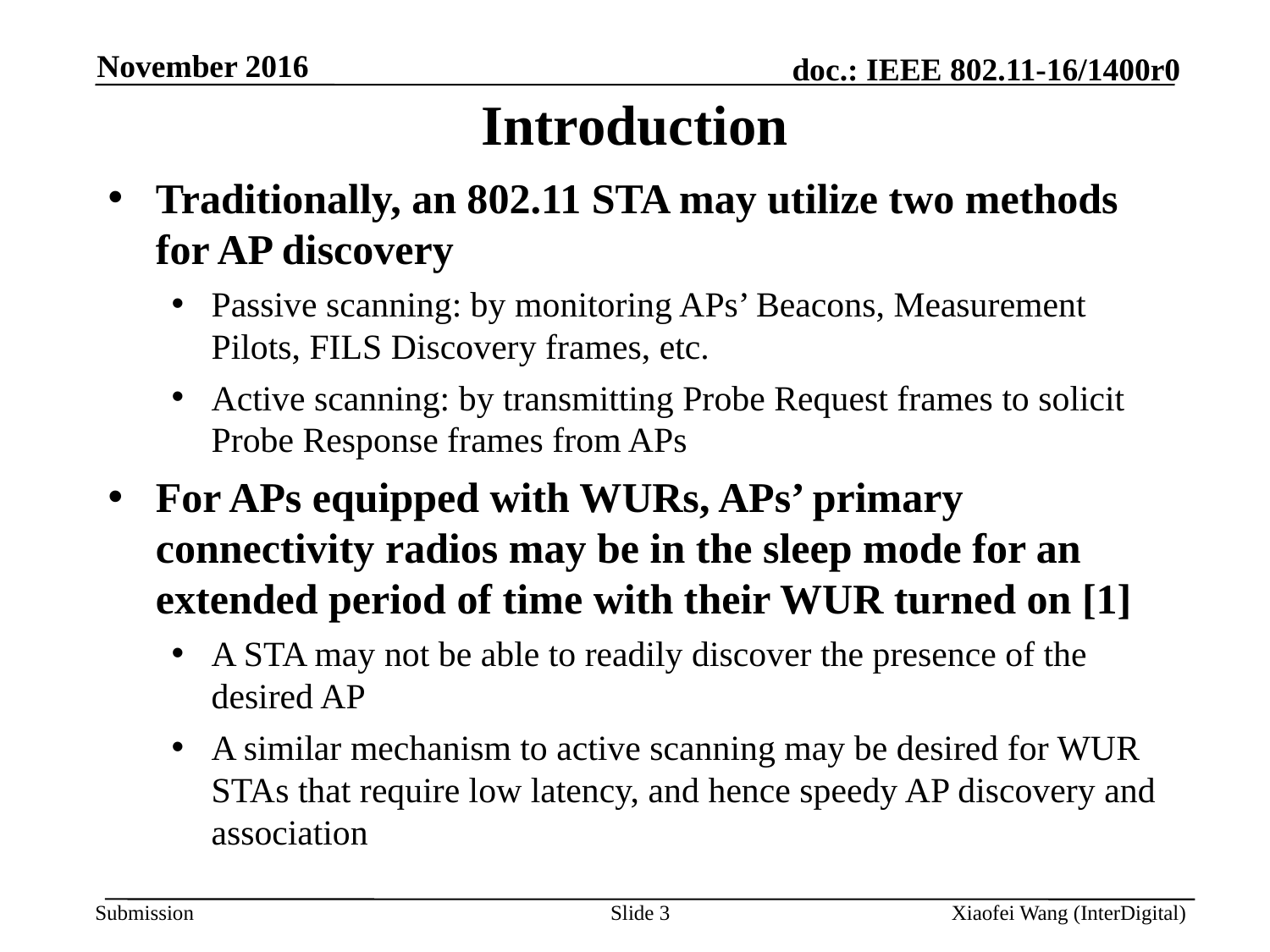

November 2016
# Introduction
Traditionally, an 802.11 STA may utilize two methods for AP discovery
Passive scanning: by monitoring APs’ Beacons, Measurement Pilots, FILS Discovery frames, etc.
Active scanning: by transmitting Probe Request frames to solicit Probe Response frames from APs
For APs equipped with WURs, APs’ primary connectivity radios may be in the sleep mode for an extended period of time with their WUR turned on [1]
A STA may not be able to readily discover the presence of the desired AP
A similar mechanism to active scanning may be desired for WUR STAs that require low latency, and hence speedy AP discovery and association

Slide 3
Xiaofei Wang (InterDigital)